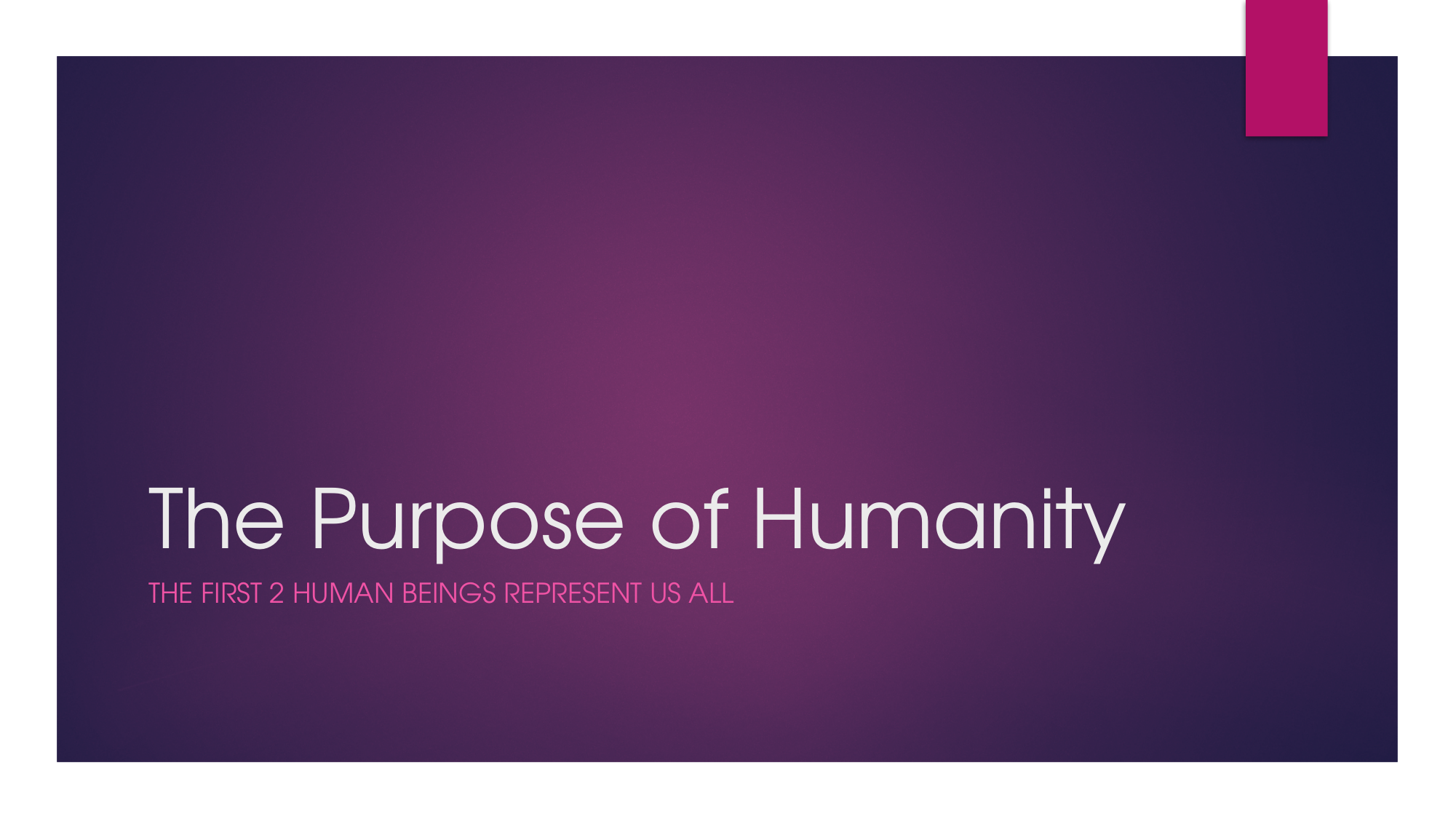

# The Purpose of Humanity
The first 2 human beings represent us all